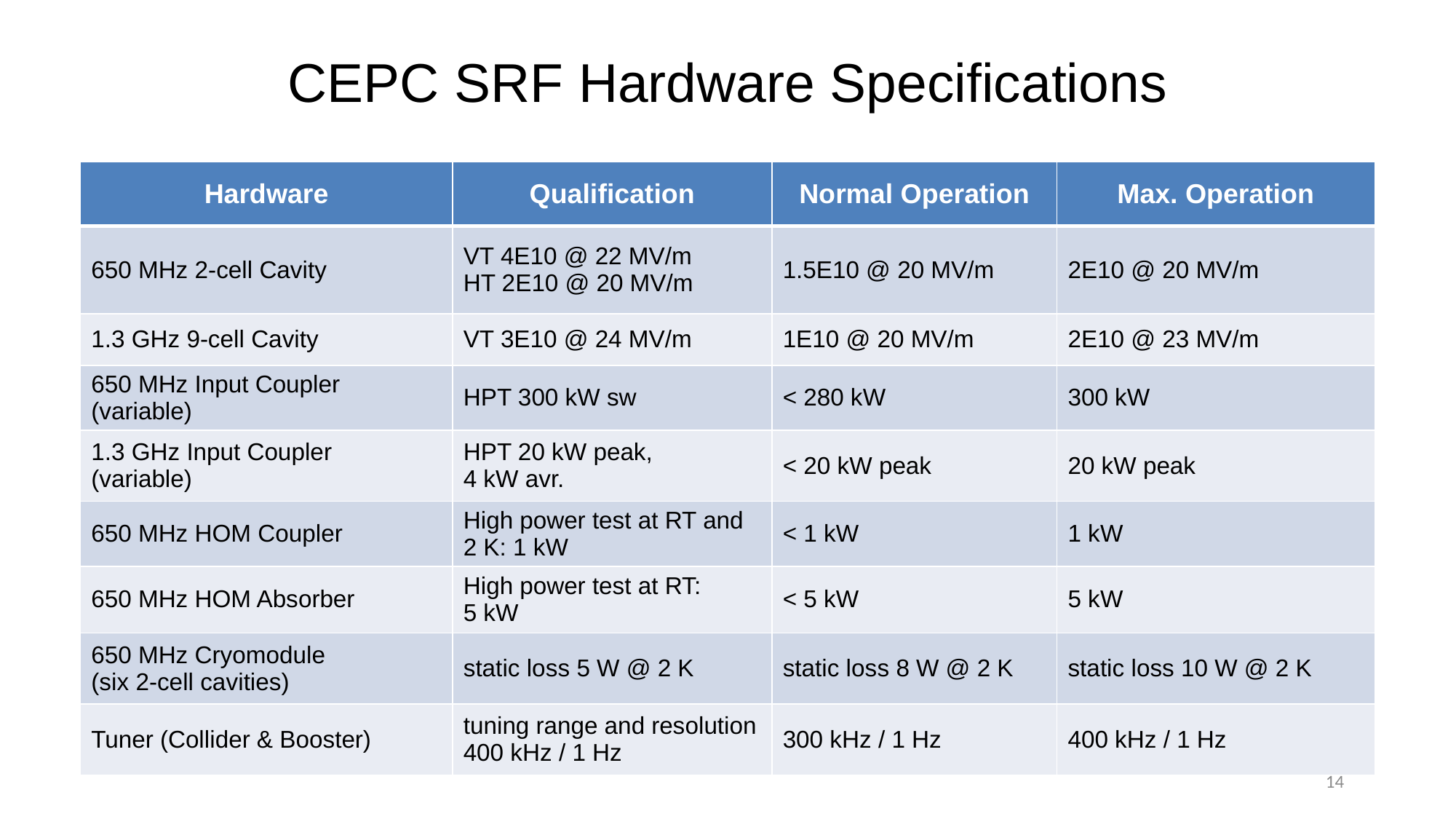

# CEPC SRF Hardware Specifications
| Hardware | Qualification | Normal Operation | Max. Operation |
| --- | --- | --- | --- |
| 650 MHz 2-cell Cavity | VT 4E10 @ 22 MV/m HT 2E10 @ 20 MV/m | 1.5E10 @ 20 MV/m | 2E10 @ 20 MV/m |
| 1.3 GHz 9-cell Cavity | VT 3E10 @ 24 MV/m | 1E10 @ 20 MV/m | 2E10 @ 23 MV/m |
| 650 MHz Input Coupler (variable) | HPT 300 kW sw | < 280 kW | 300 kW |
| 1.3 GHz Input Coupler (variable) | HPT 20 kW peak, 4 kW avr. | < 20 kW peak | 20 kW peak |
| 650 MHz HOM Coupler | High power test at RT and 2 K: 1 kW | < 1 kW | 1 kW |
| 650 MHz HOM Absorber | High power test at RT: 5 kW | < 5 kW | 5 kW |
| 650 MHz Cryomodule (six 2-cell cavities) | static loss 5 W @ 2 K | static loss 8 W @ 2 K | static loss 10 W @ 2 K |
| Tuner (Collider & Booster) | tuning range and resolution 400 kHz / 1 Hz | 300 kHz / 1 Hz | 400 kHz / 1 Hz |
14